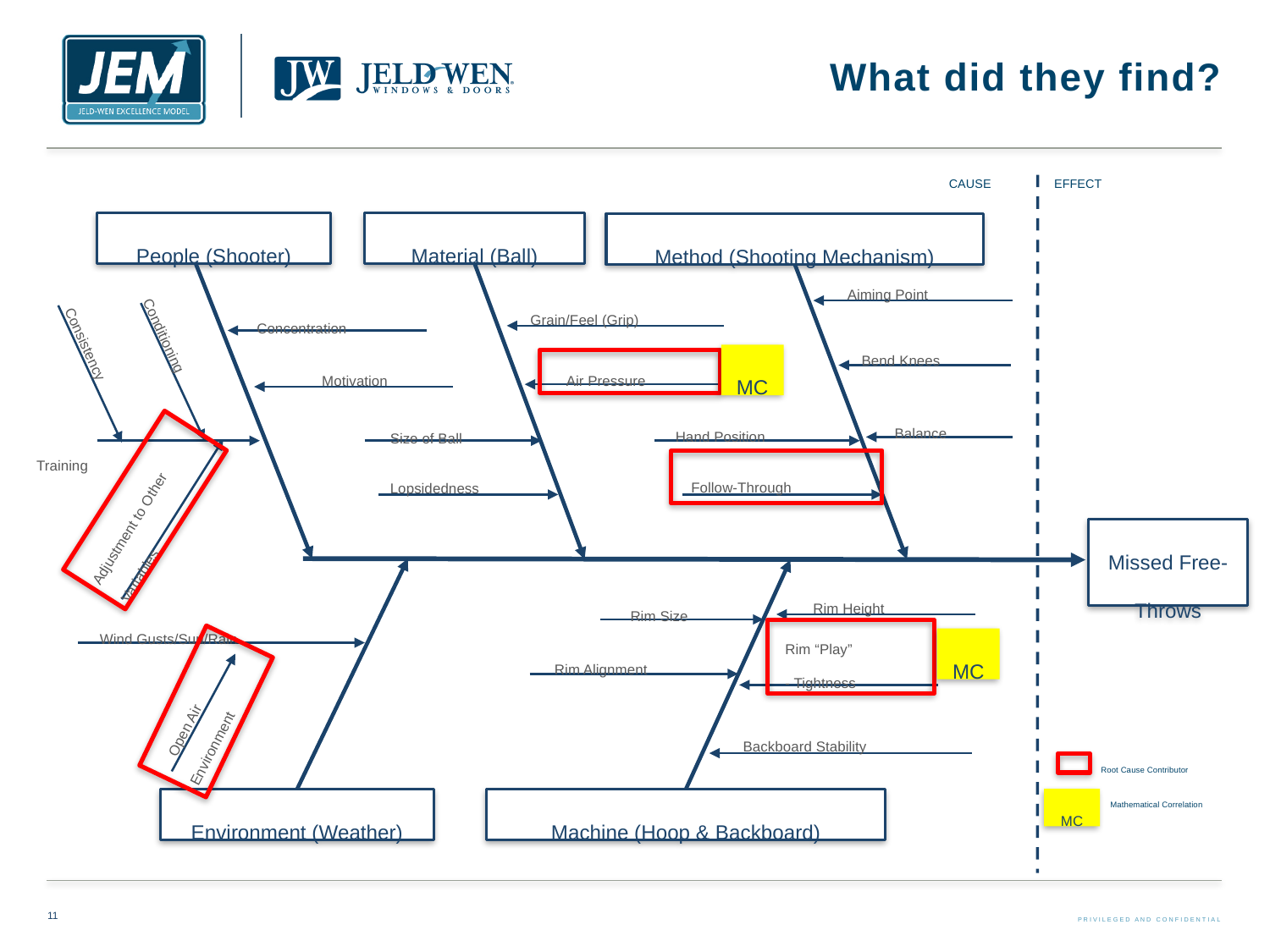

# What did they find?
CAUSE
EFFECT
People (Shooter)
Material (Ball)
Method (Shooting Mechanism)
Aiming Point
Grain/Feel (Grip)
Concentration
Bend Knees
Conditioning
Consistency
MC
Motivation
Air Pressure

Balance
Hand Position
Size of Ball
Training

Follow-Through
Lopsidedness

Adjustment to Other Variables
Missed Free-Throws
Rim Height
Rim Size
Wind Gusts/Sun/Rain
Rim “Play”
- Tightness

MC
Rim Alignment

Open Air
Environment
Backboard Stability
Root Cause Contributor

Mathematical Correlation
MC
Environment (Weather)
Machine (Hoop & Backboard)